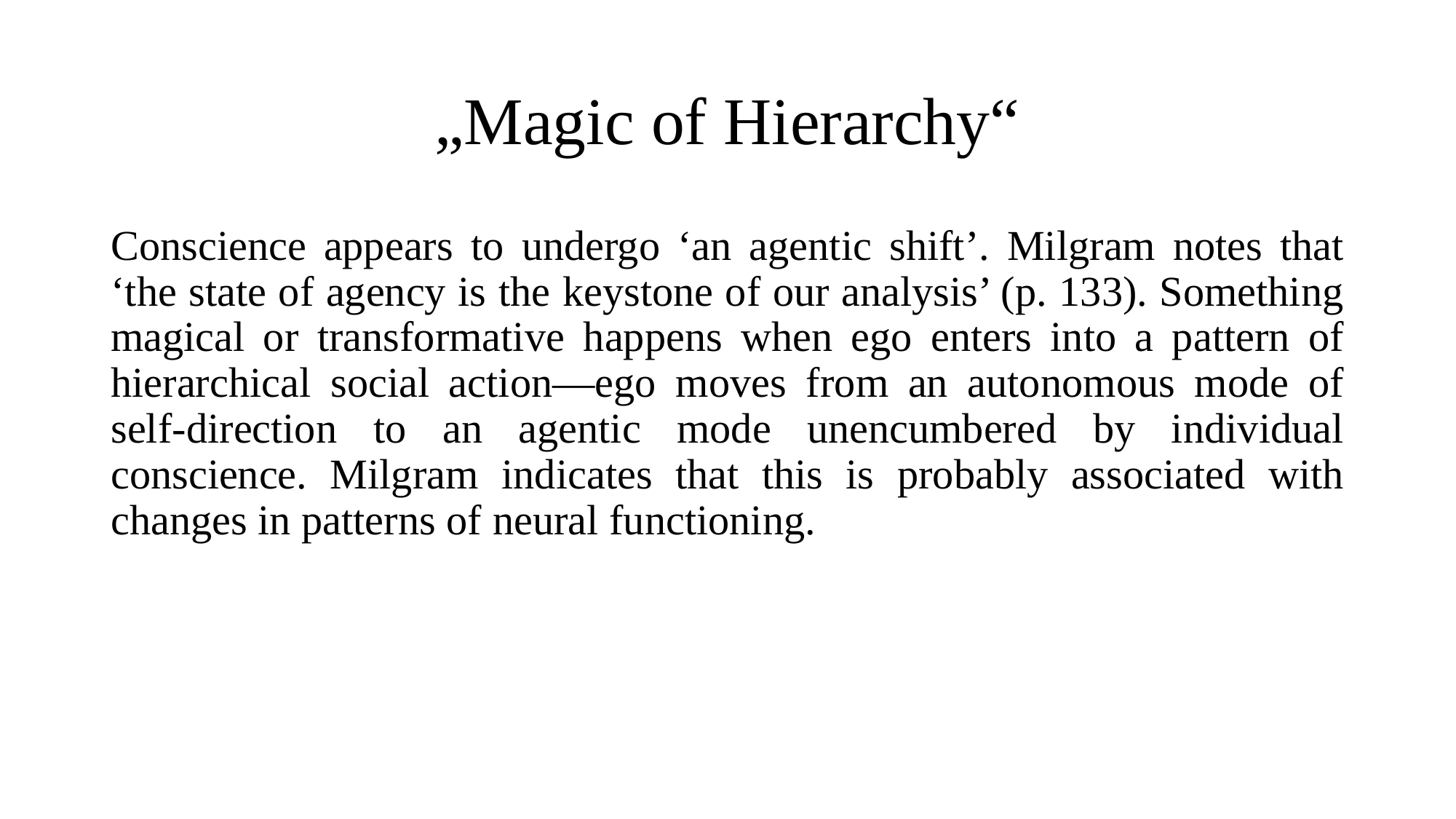

# „Magic of Hierarchy“
Conscience appears to undergo ‘an agentic shift’. Milgram notes that ‘the state of agency is the keystone of our analysis’ (p. 133). Something magical or transformative happens when ego enters into a pattern of hierarchical social action—ego moves from an autonomous mode of self-direction to an agentic mode unencumbered by individual conscience. Milgram indicates that this is probably associated with changes in patterns of neural functioning.